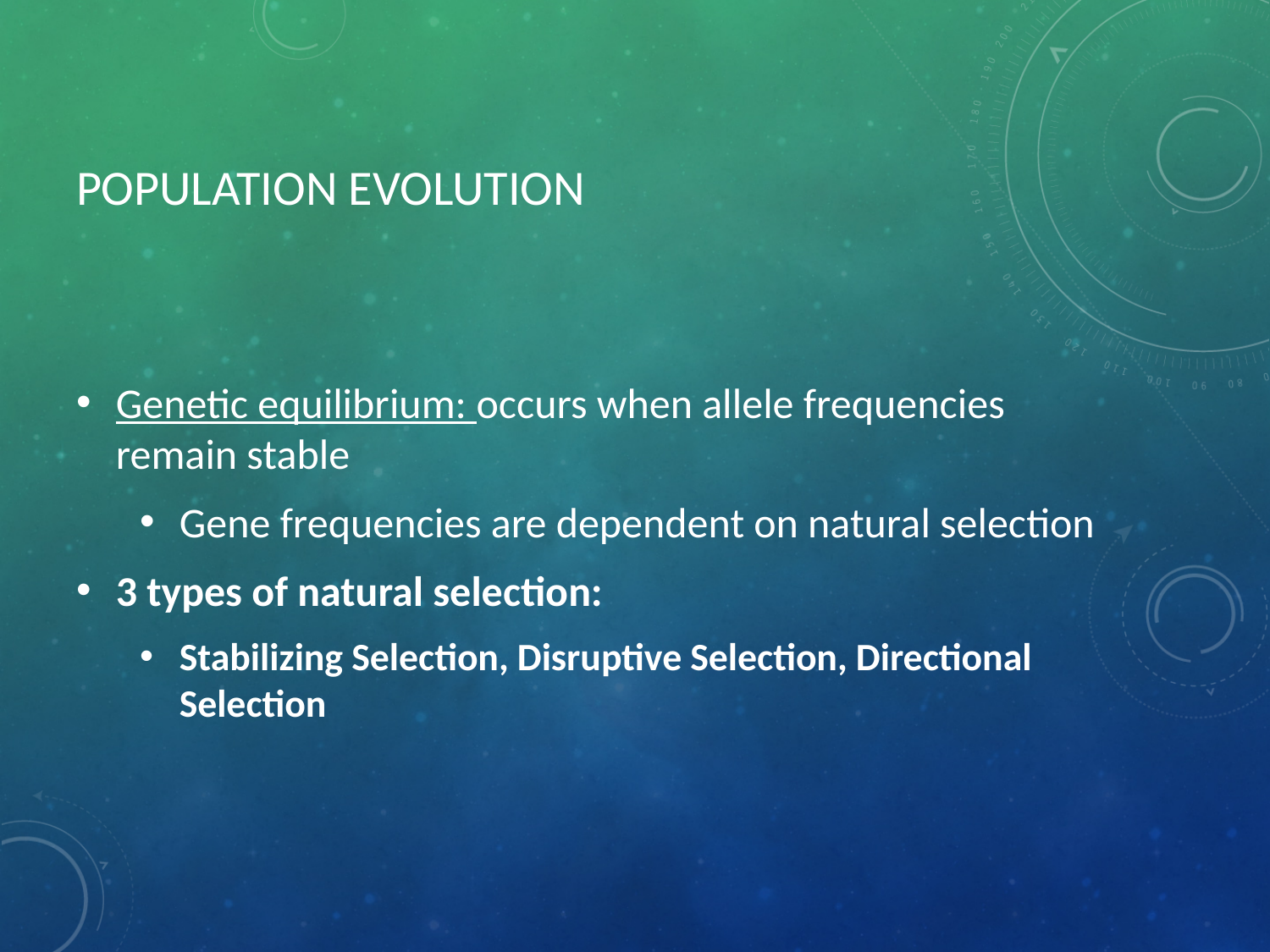

# Population Evolution
Genetic equilibrium: occurs when allele frequencies remain stable
Gene frequencies are dependent on natural selection
3 types of natural selection:
Stabilizing Selection, Disruptive Selection, Directional Selection